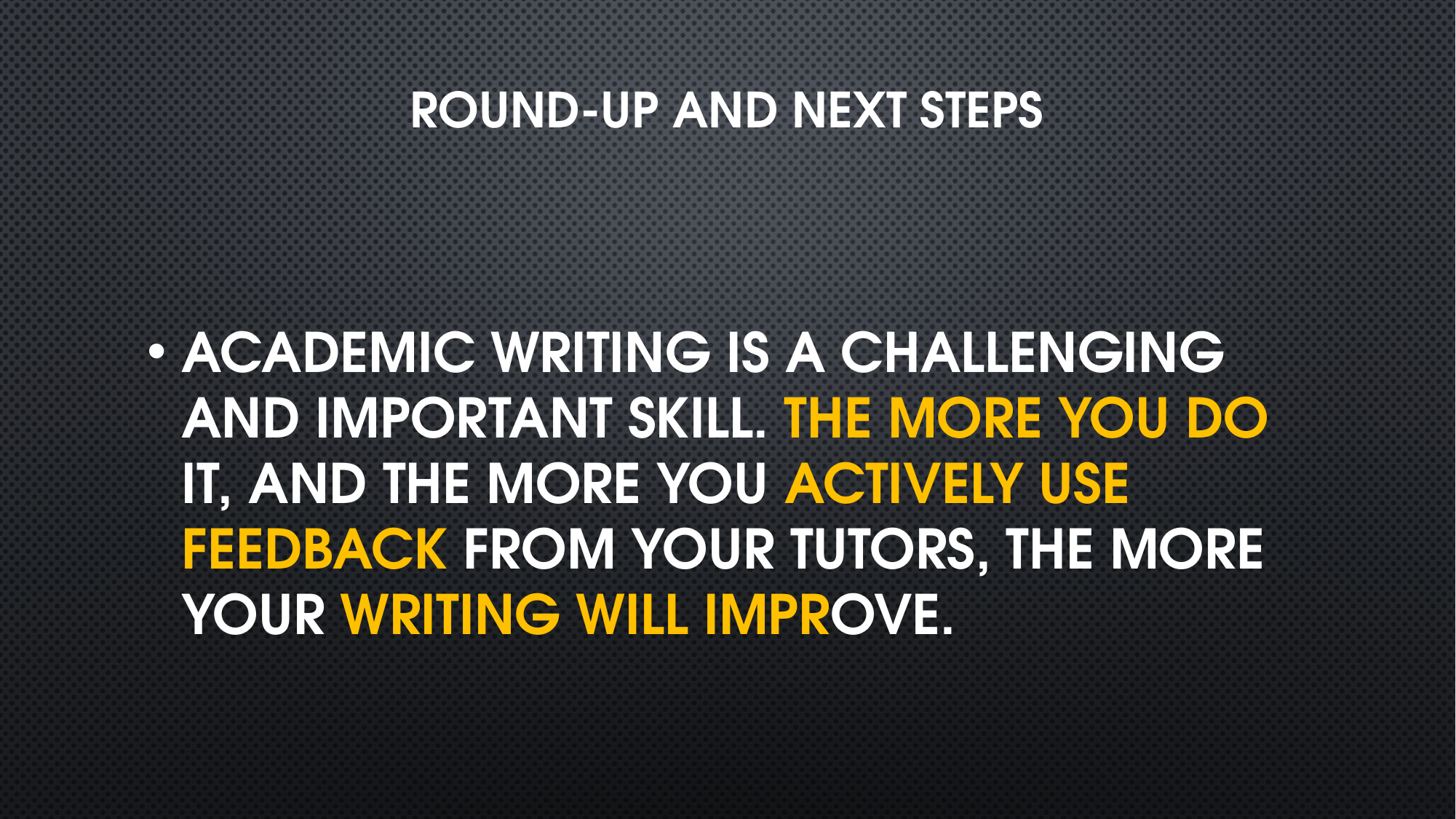

# Round-up and next steps
Academic writing is a challenging and important skill. The more you do it, and the more you actively use feedback from your tutors, the more your writing will improve.